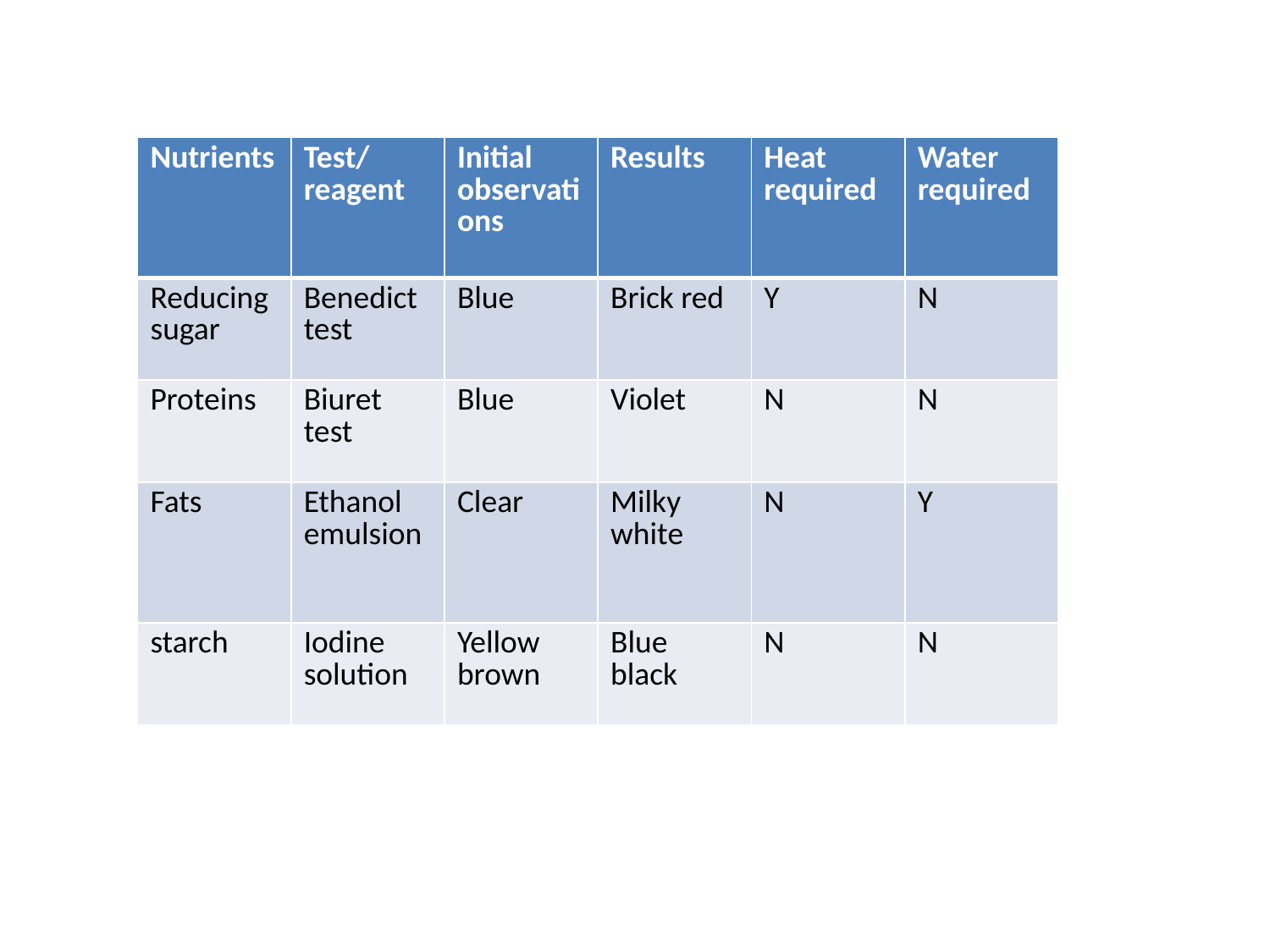

#
| Nutrients | Test/ reagent | Initial observations | Results | Heat required | Water required |
| --- | --- | --- | --- | --- | --- |
| Reducing sugar | Benedict test | Blue | Brick red | Y | N |
| Proteins | Biuret test | Blue | Violet | N | N |
| Fats | Ethanol emulsion | Clear | Milky white | N | Y |
| starch | Iodine solution | Yellow brown | Blue black | N | N |